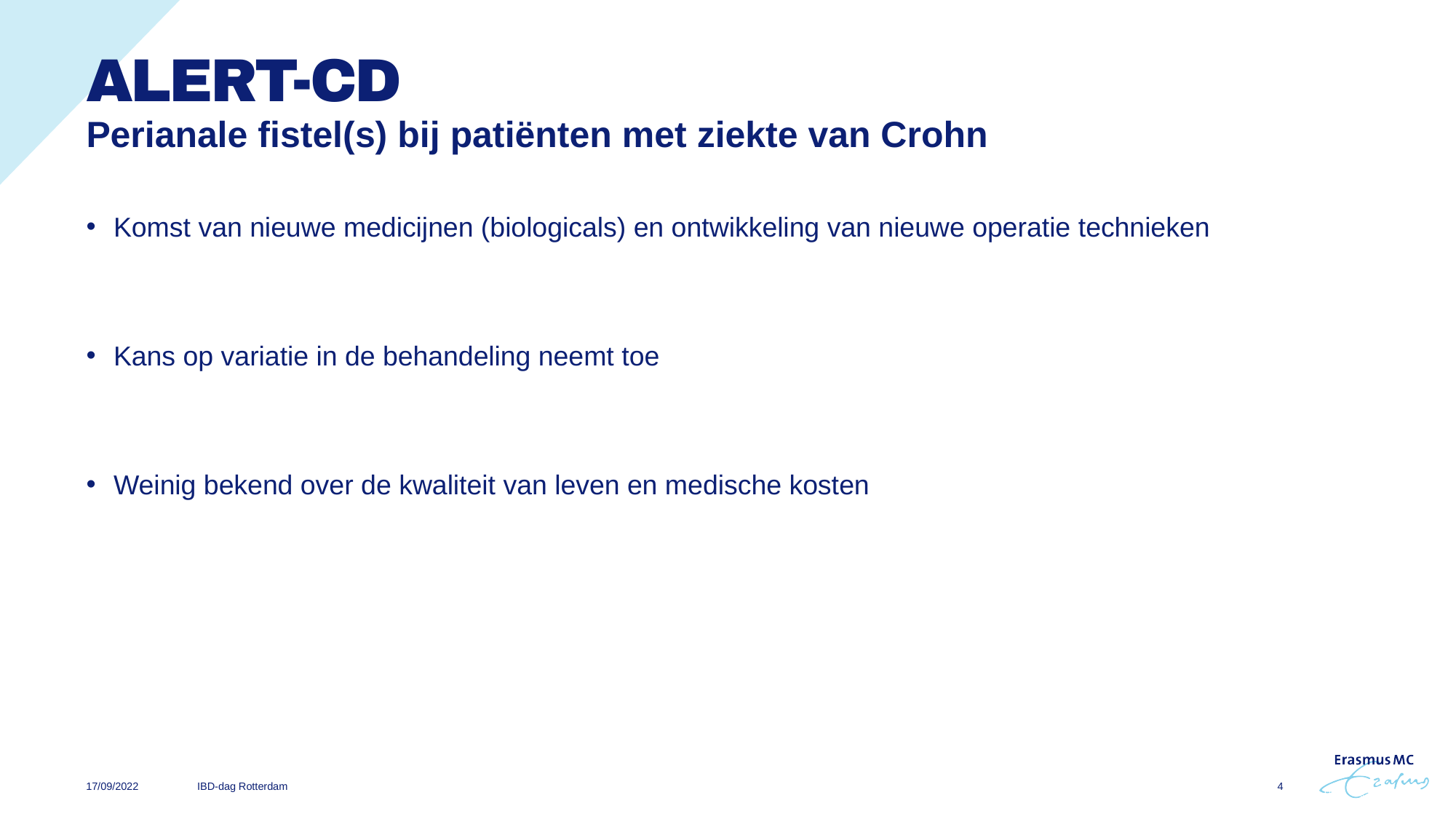

# ALERT-CD
Perianale fistel(s) bij patiënten met ziekte van Crohn

Komst van nieuwe medicijnen (biologicals) en ontwikkeling van nieuwe operatie technieken

Kans op variatie in de behandeling neemt toe

Weinig bekend over de kwaliteit van leven en medische kosten

IBD-dag Rotterdam
17/09/2022
4